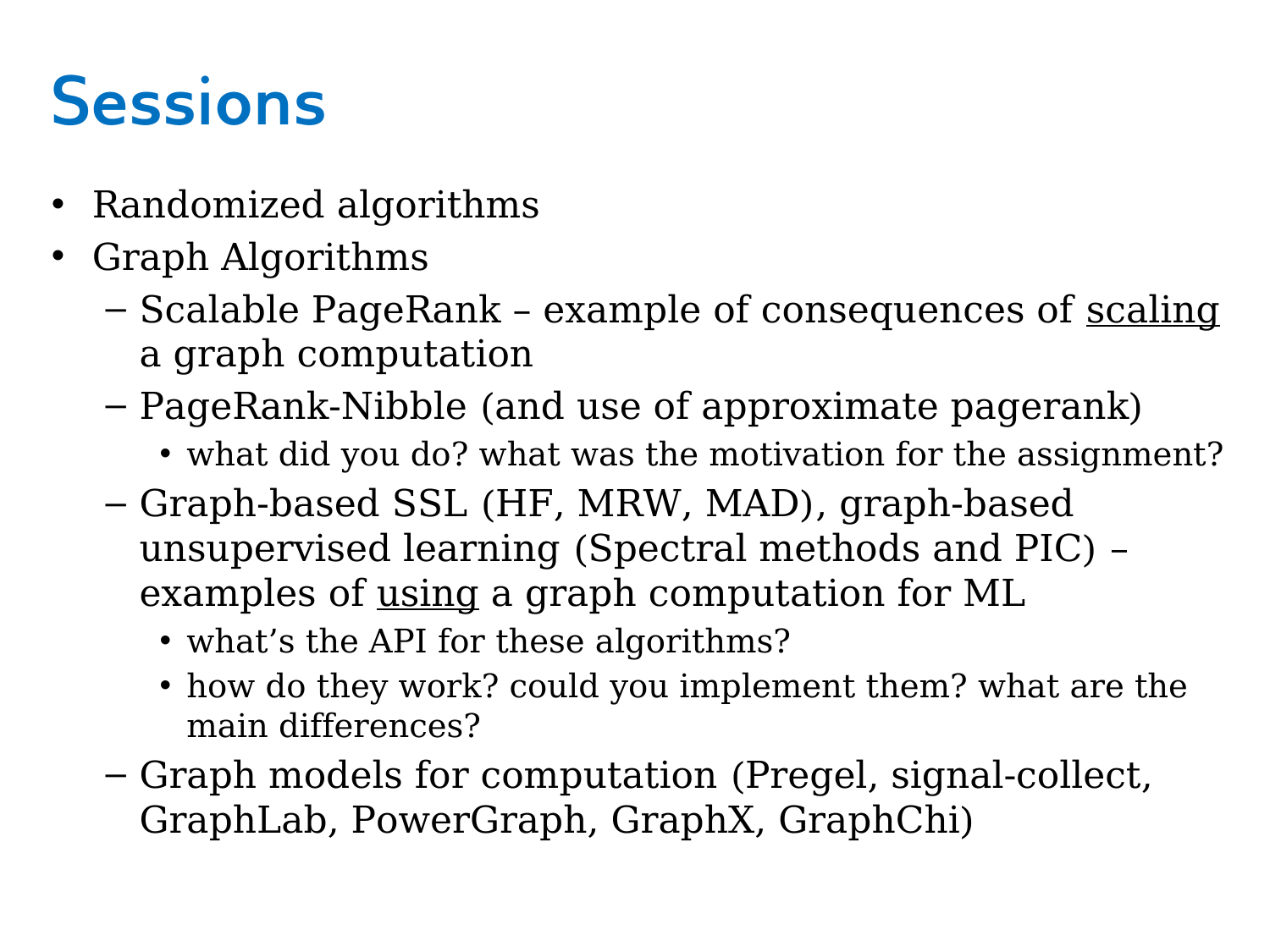

# Sessions
Randomized algorithms
Graph Algorithms
Scalable PageRank – example of consequences of scaling a graph computation
PageRank-Nibble (and use of approximate pagerank)
what did you do? what was the motivation for the assignment?
Graph-based SSL (HF, MRW, MAD), graph-based unsupervised learning (Spectral methods and PIC) – examples of using a graph computation for ML
what’s the API for these algorithms?
how do they work? could you implement them? what are the main differences?
Graph models for computation (Pregel, signal-collect, GraphLab, PowerGraph, GraphX, GraphChi)